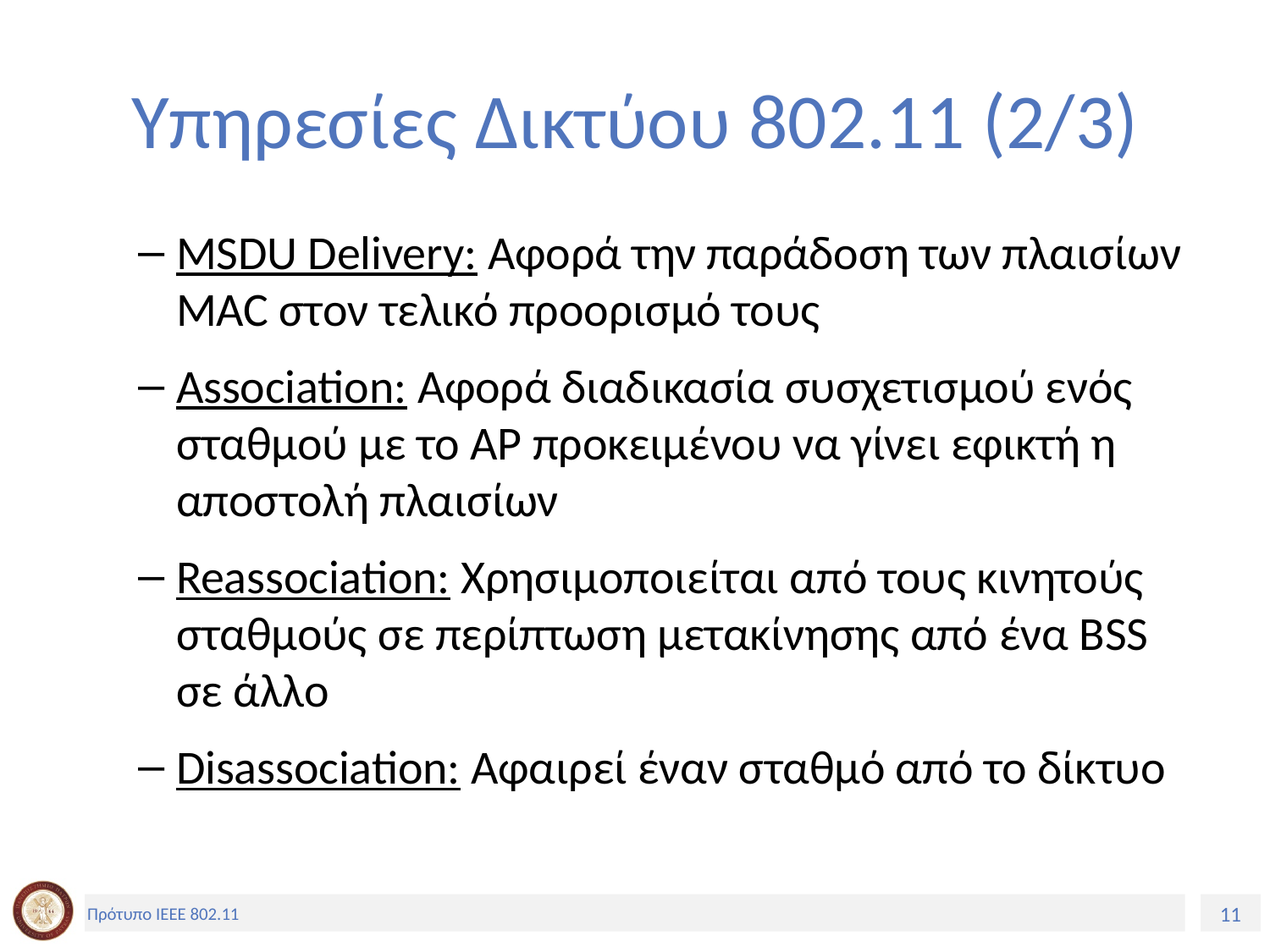

# Υπηρεσίες Δικτύου 802.11 (2/3)
MSDU Delivery: Αφορά την παράδοση των πλαισίων MAC στον τελικό προορισμό τους
Association: Αφορά διαδικασία συσχετισμού ενός σταθμού με το AP προκειμένου να γίνει εφικτή η αποστολή πλαισίων
Reassociation: Χρησιμοποιείται από τους κινητούς σταθμούς σε περίπτωση μετακίνησης από ένα BSS σε άλλο
Disassociation: Αφαιρεί έναν σταθμό από το δίκτυο